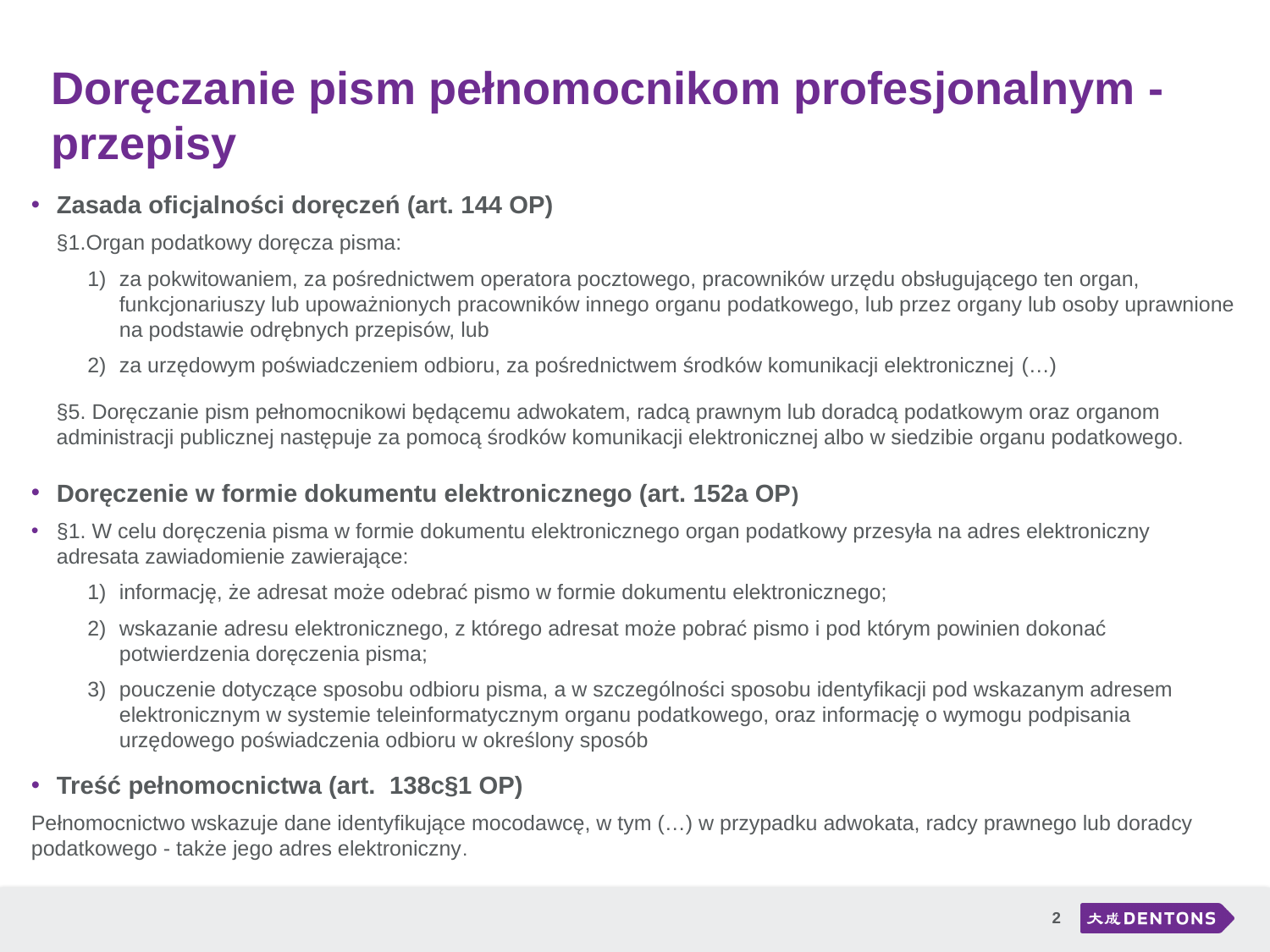

# Doręczanie pism pełnomocnikom profesjonalnym - przepisy
Zasada oficjalności doręczeń (art. 144 OP)
§1.Organ podatkowy doręcza pisma:
za pokwitowaniem, za pośrednictwem operatora pocztowego, pracowników urzędu obsługującego ten organ, funkcjonariuszy lub upoważnionych pracowników innego organu podatkowego, lub przez organy lub osoby uprawnione na podstawie odrębnych przepisów, lub
za urzędowym poświadczeniem odbioru, za pośrednictwem środków komunikacji elektronicznej (…)
§5. Doręczanie pism pełnomocnikowi będącemu adwokatem, radcą prawnym lub doradcą podatkowym oraz organom administracji publicznej następuje za pomocą środków komunikacji elektronicznej albo w siedzibie organu podatkowego.
Doręczenie w formie dokumentu elektronicznego (art. 152a OP)
§1. W celu doręczenia pisma w formie dokumentu elektronicznego organ podatkowy przesyła na adres elektroniczny adresata zawiadomienie zawierające:
informację, że adresat może odebrać pismo w formie dokumentu elektronicznego;
wskazanie adresu elektronicznego, z którego adresat może pobrać pismo i pod którym powinien dokonać potwierdzenia doręczenia pisma;
pouczenie dotyczące sposobu odbioru pisma, a w szczególności sposobu identyfikacji pod wskazanym adresem elektronicznym w systemie teleinformatycznym organu podatkowego, oraz informację o wymogu podpisania urzędowego poświadczenia odbioru w określony sposób
Treść pełnomocnictwa (art.  138c§1 OP)
Pełnomocnictwo wskazuje dane identyfikujące mocodawcę, w tym (…) w przypadku adwokata, radcy prawnego lub doradcy podatkowego - także jego adres elektroniczny.

2